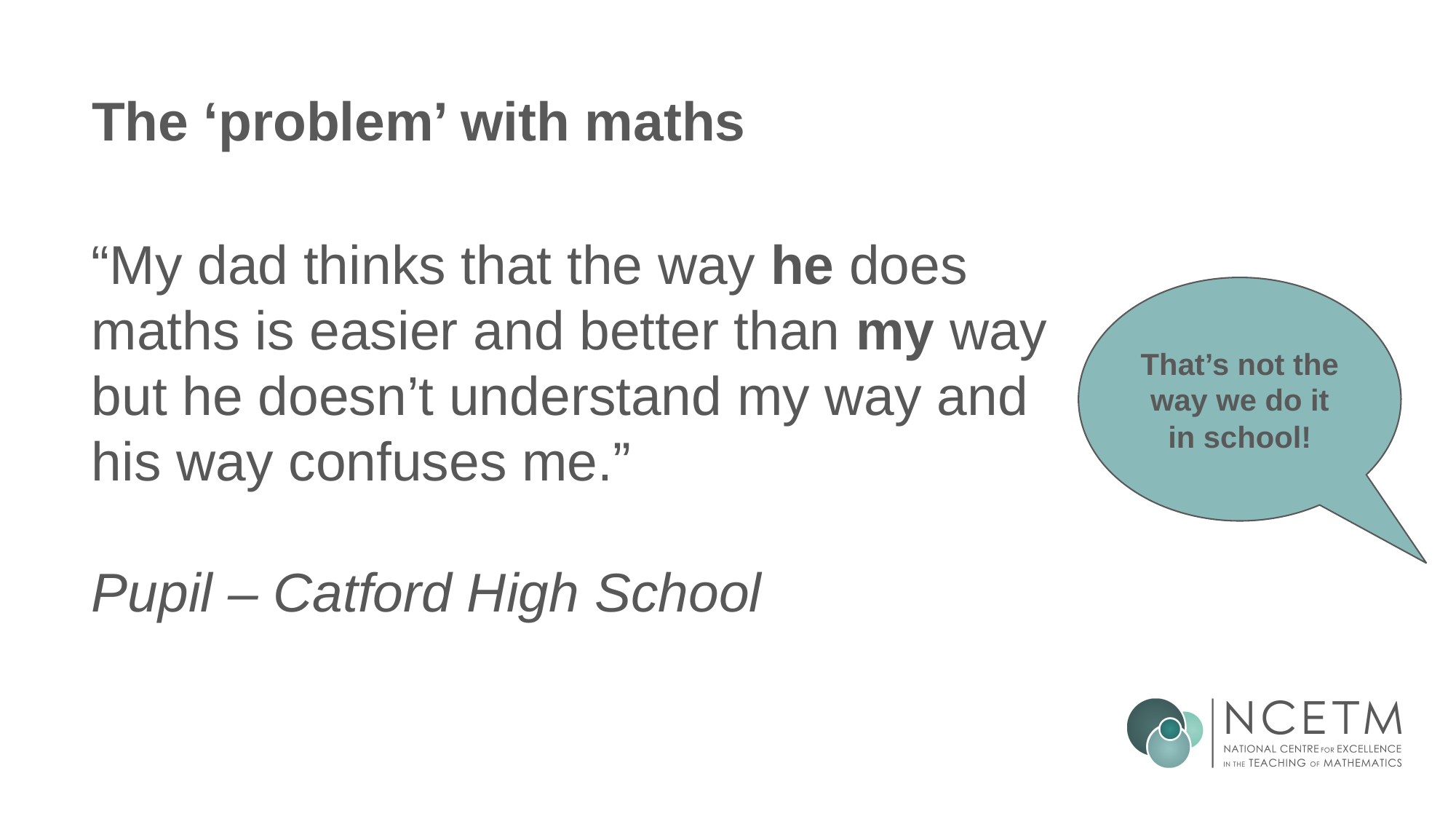

# The ‘problem’ with maths
“My dad thinks that the way he does maths is easier and better than my way but he doesn’t understand my way and his way confuses me.”

Pupil – Catford High School
That’s not the way we do it in school!